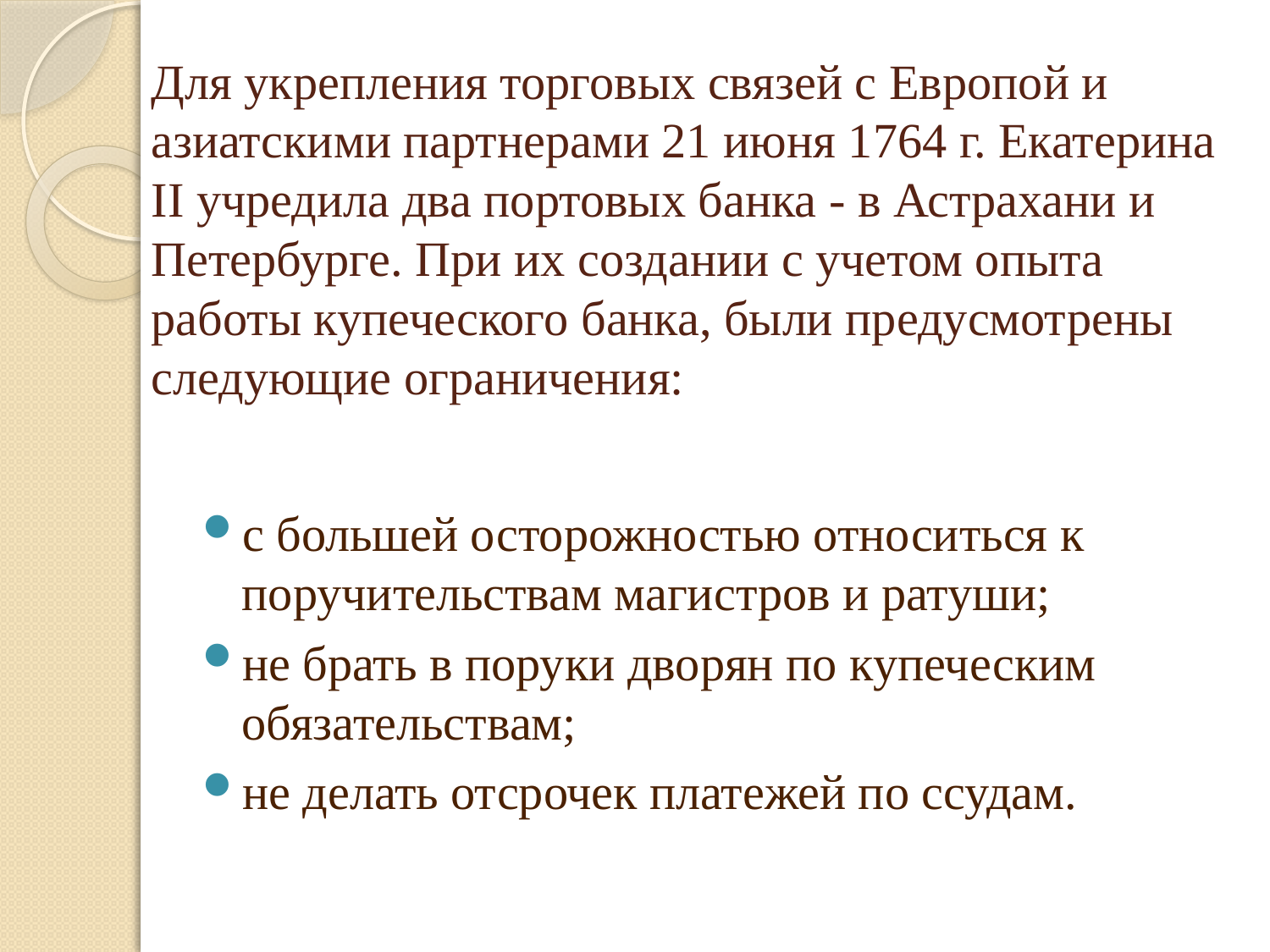

# Для укрепления торговых связей с Европой и азиатскими партнерами 21 июня 1764 г. Екатерина II учредила два портовых банка - в Астрахани и Петербурге. При их создании с учетом опыта работы купеческого банка, были предусмотрены следующие ограничения:
с большей осторожностью относиться к поручительствам магистров и ратуши;
не брать в поруки дворян по купеческим обязательствам;
не делать отсрочек платежей по ссудам.